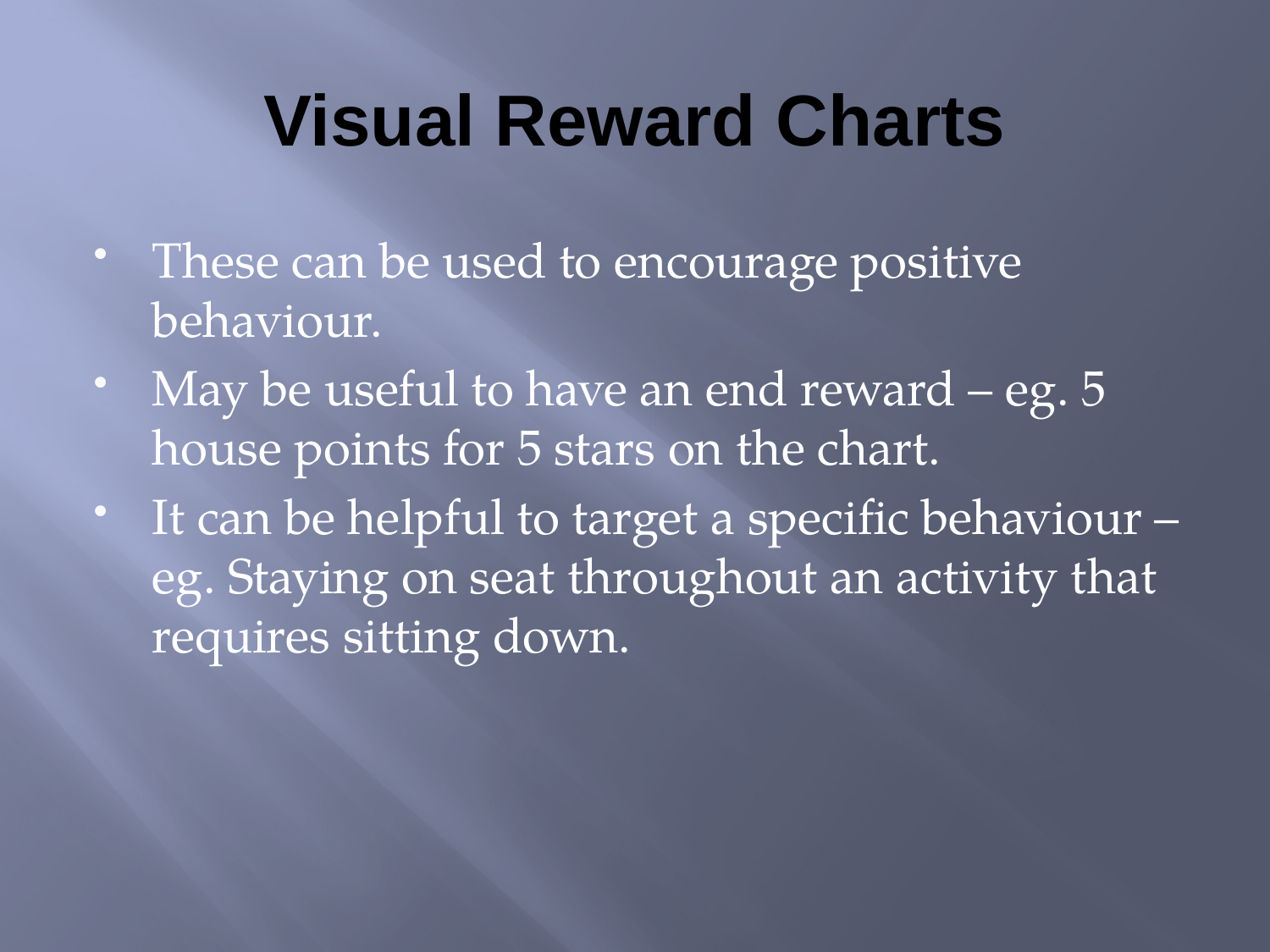

# Visual Reward Charts
These can be used to encourage positive behaviour.
May be useful to have an end reward – eg. 5 house points for 5 stars on the chart.
It can be helpful to target a specific behaviour – eg. Staying on seat throughout an activity that requires sitting down.